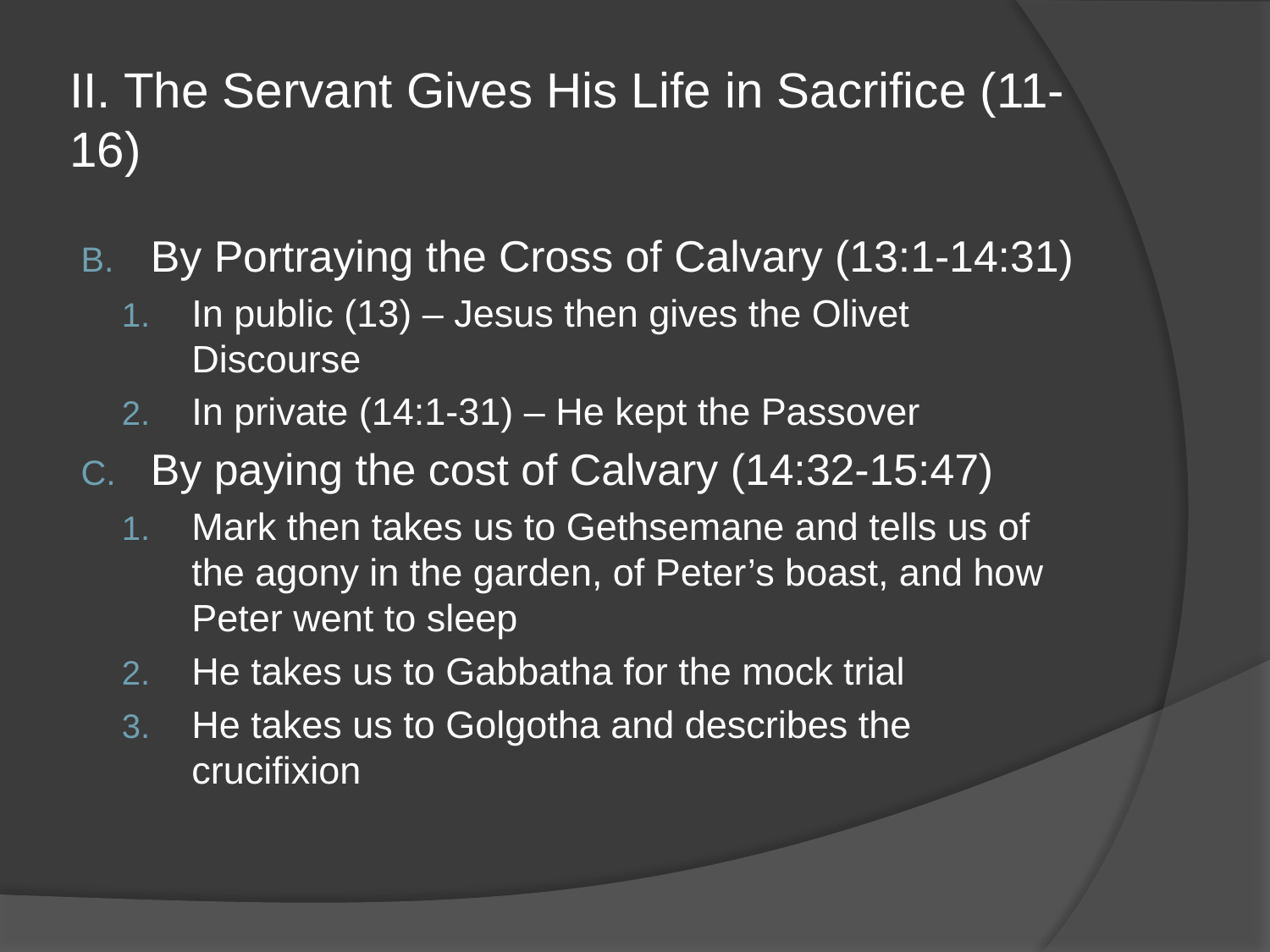

# II. The Servant Gives His Life in Sacrifice (11-16)
By Portraying the Cross of Calvary (13:1-14:31)
In public (13) – Jesus then gives the Olivet Discourse
In private (14:1-31) – He kept the Passover
By paying the cost of Calvary (14:32-15:47)
Mark then takes us to Gethsemane and tells us of the agony in the garden, of Peter’s boast, and how Peter went to sleep
He takes us to Gabbatha for the mock trial
He takes us to Golgotha and describes the crucifixion